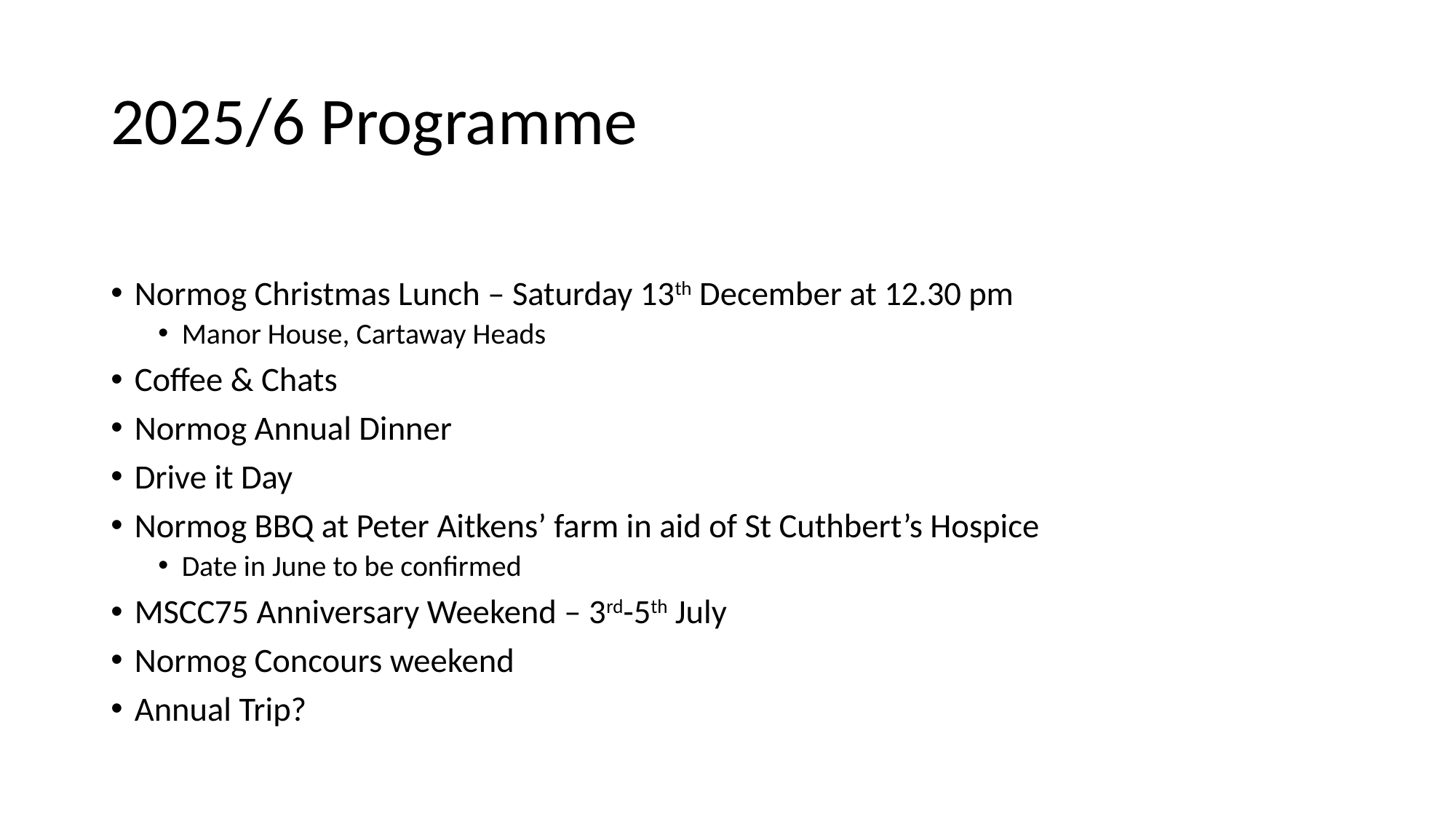

# 2025/6 Programme

Normog Christmas Lunch – Saturday 13th December at 12.30 pm
Manor House, Cartaway Heads
Coffee & Chats
Normog Annual Dinner
Drive it Day
Normog BBQ at Peter Aitkens’ farm in aid of St Cuthbert’s Hospice
Date in June to be confirmed
MSCC75 Anniversary Weekend – 3rd-5th July
Normog Concours weekend
Annual Trip?